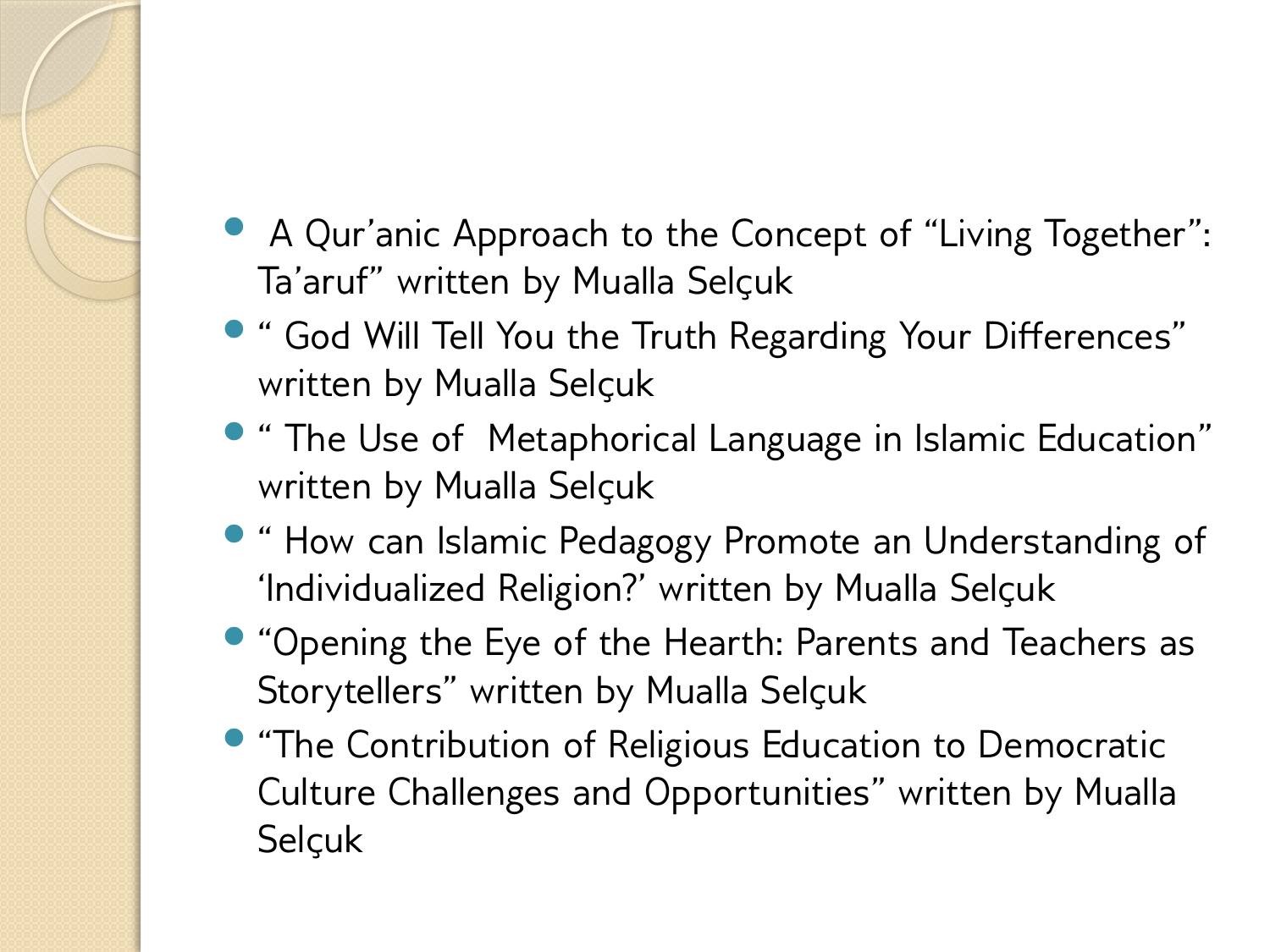

#
 A Qur’anic Approach to the Concept of “Living Together”: Ta’aruf” written by Mualla Selçuk
“ God Will Tell You the Truth Regarding Your Differences” written by Mualla Selçuk
“ The Use of  Metaphorical Language in Islamic Education” written by Mualla Selçuk
“ How can Islamic Pedagogy Promote an Understanding of ‘Individualized Religion?’ written by Mualla Selçuk
“Opening the Eye of the Hearth: Parents and Teachers as Storytellers” written by Mualla Selçuk
“The Contribution of Religious Education to Democratic Culture Challenges and Opportunities” written by Mualla Selçuk